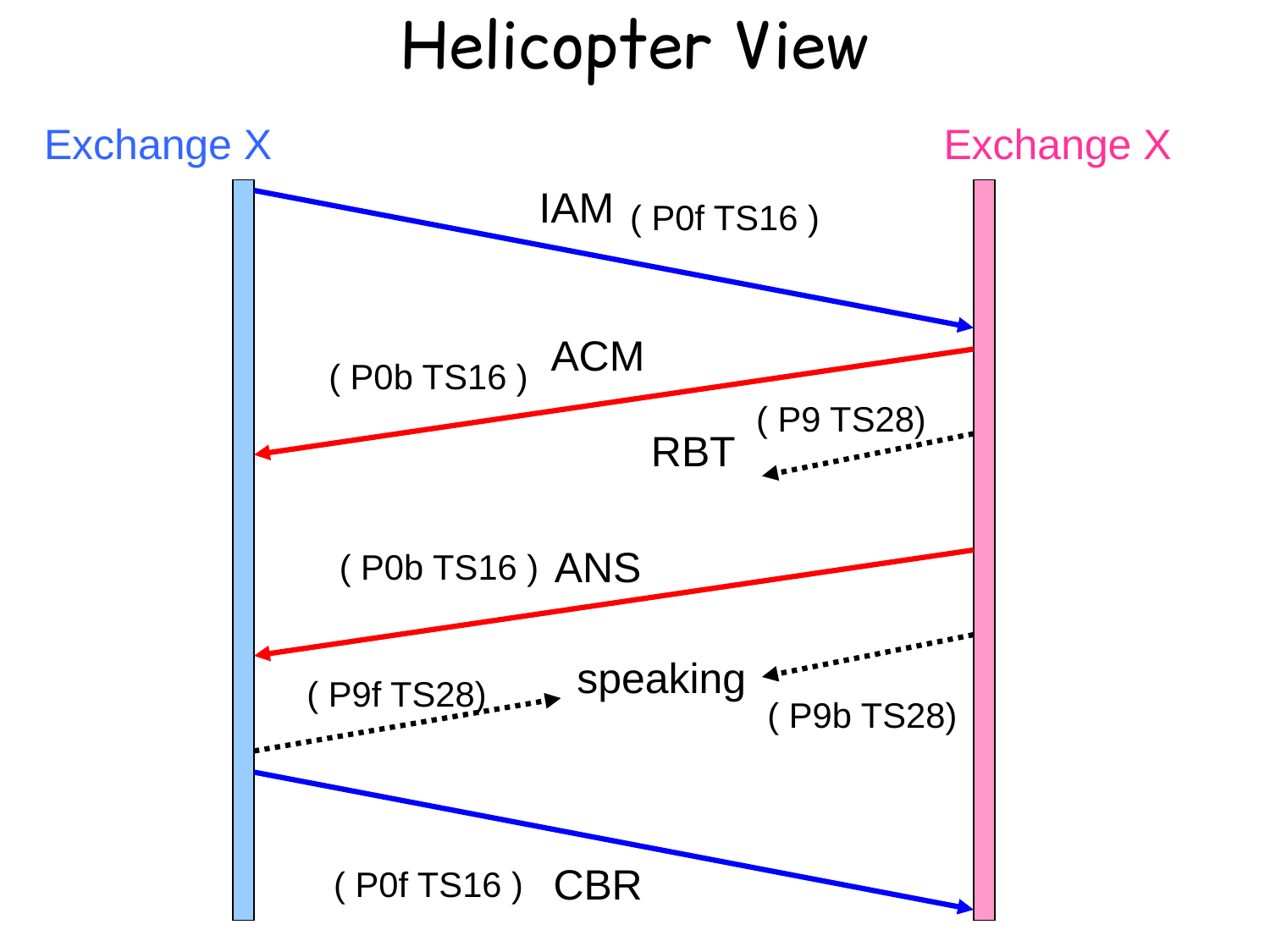

# Helicopter View
Exchange X
Exchange X

IAM

( P0f TS16 )
ACM

( P0b TS16 )
( P9 TS28)
RBT

( P0b TS16 )
ANS

speaking
( P9f TS28)
( P9b TS28)

( P0f TS16 )
CBR